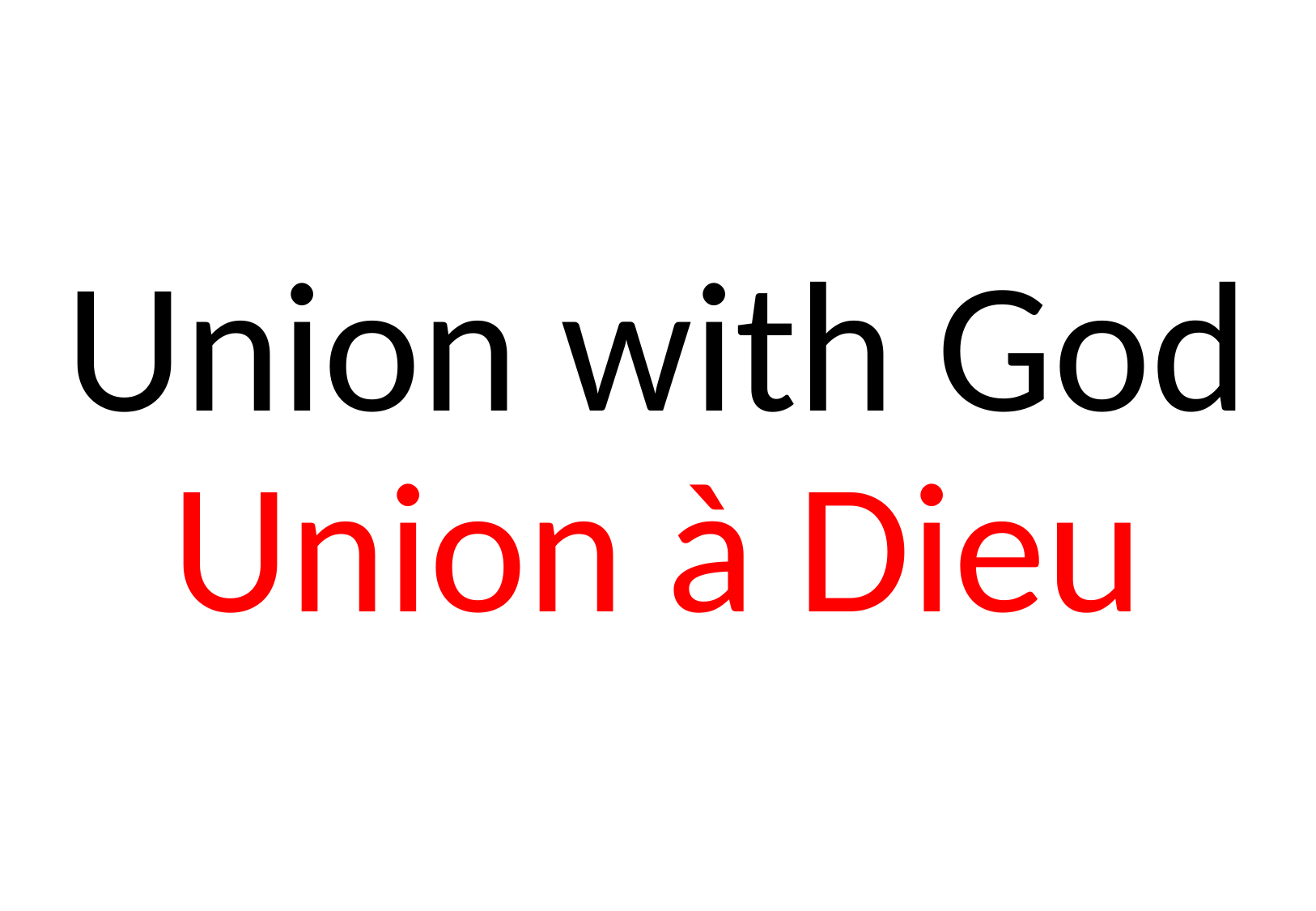

# Union with God Union à Dieu